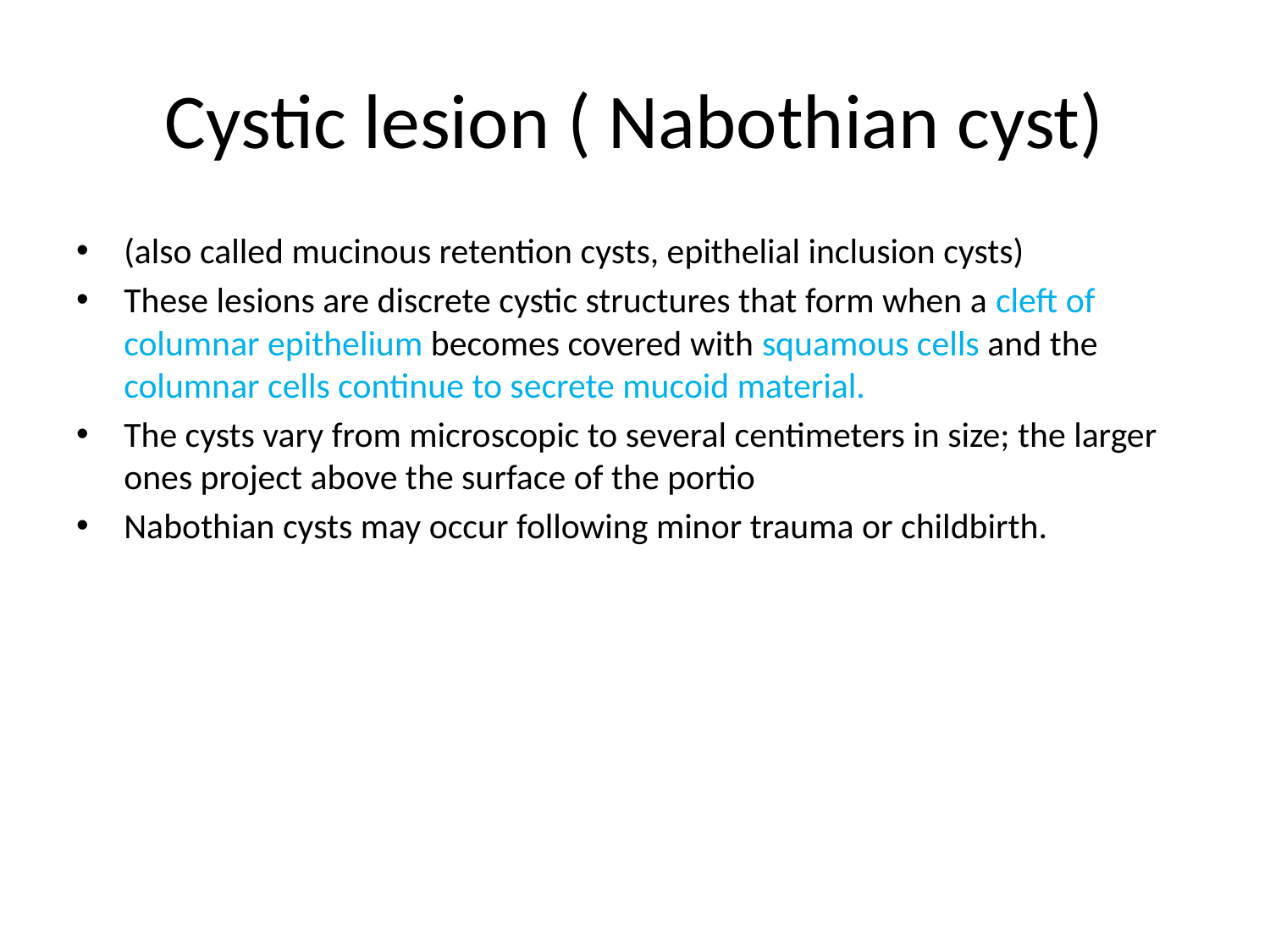

# Cystic lesion ( Nabothian cyst)
(also called mucinous retention cysts, epithelial inclusion cysts)
These lesions are discrete cystic structures that form when a cleft of columnar epithelium becomes covered with squamous cells and the columnar cells continue to secrete mucoid material.
The cysts vary from microscopic to several centimeters in size; the larger ones project above the surface of the portio
Nabothian cysts may occur following minor trauma or childbirth.